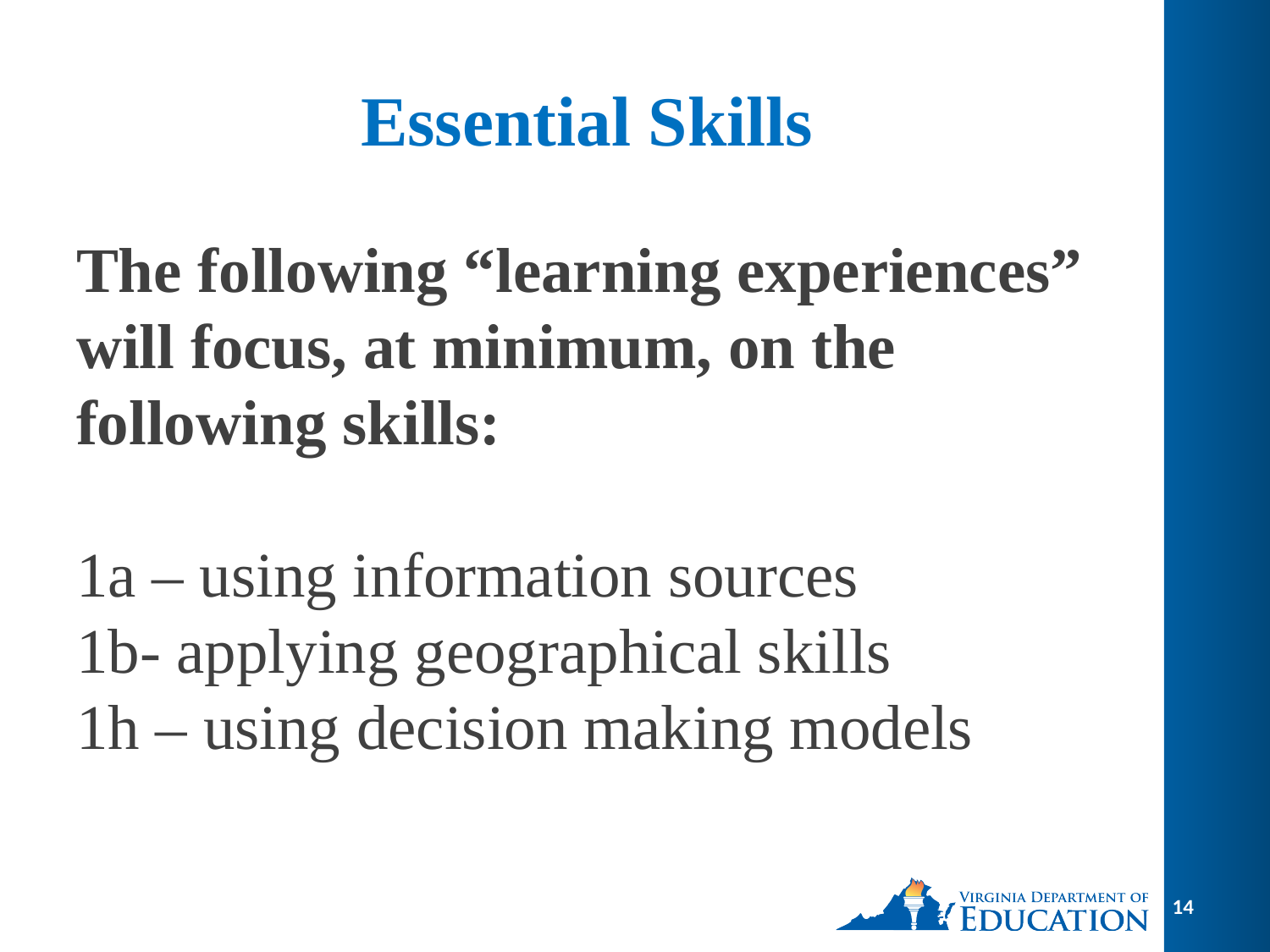

# Essential Skills
The following “learning experiences” will focus, at minimum, on the following skills:
1a – using information sources
1b- applying geographical skills
1h – using decision making models
14